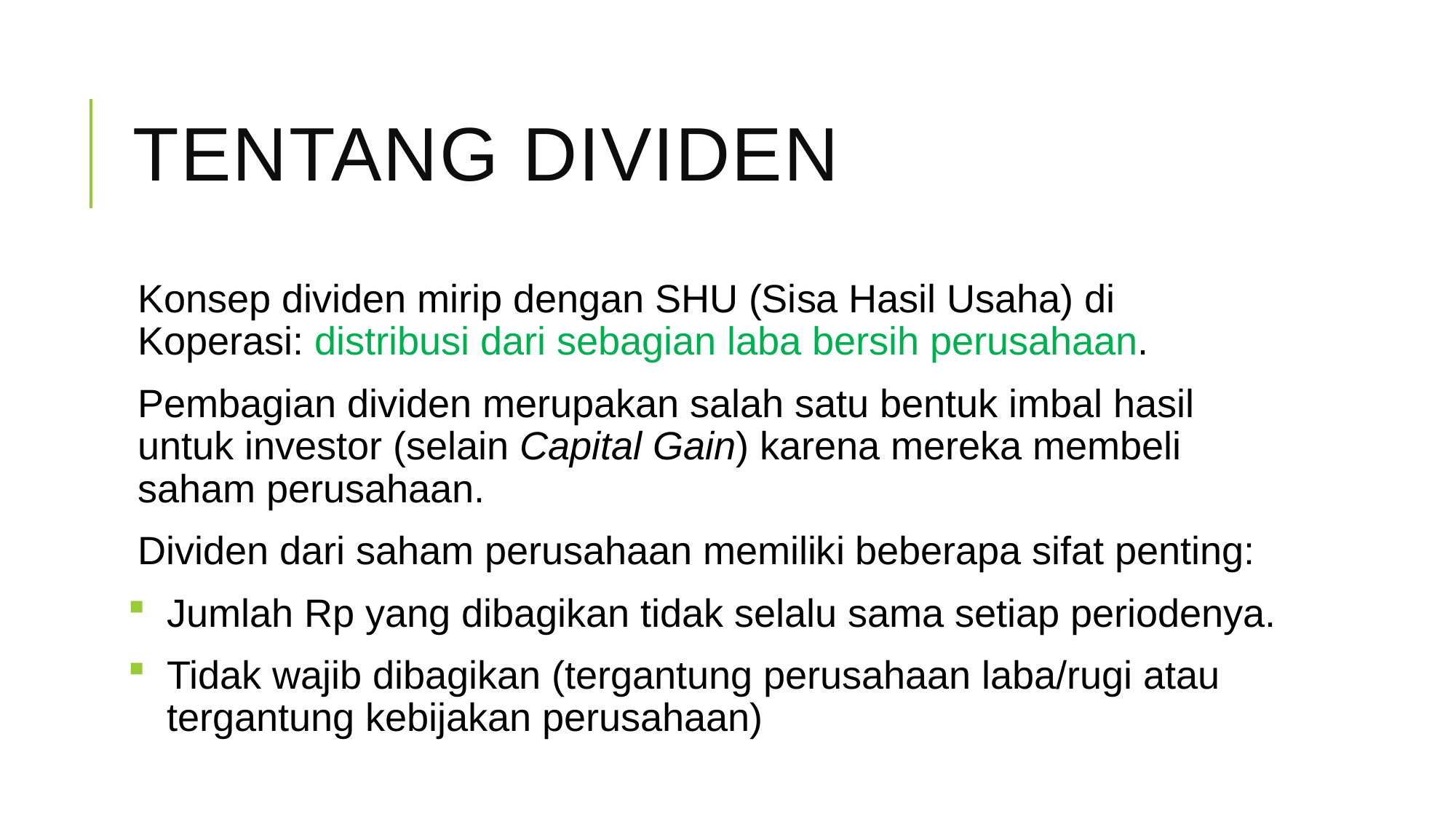

# Tentang Dividen
Konsep dividen mirip dengan SHU (Sisa Hasil Usaha) di Koperasi: distribusi dari sebagian laba bersih perusahaan.
Pembagian dividen merupakan salah satu bentuk imbal hasil untuk investor (selain Capital Gain) karena mereka membeli saham perusahaan.
Dividen dari saham perusahaan memiliki beberapa sifat penting:
Jumlah Rp yang dibagikan tidak selalu sama setiap periodenya.
Tidak wajib dibagikan (tergantung perusahaan laba/rugi atau tergantung kebijakan perusahaan)